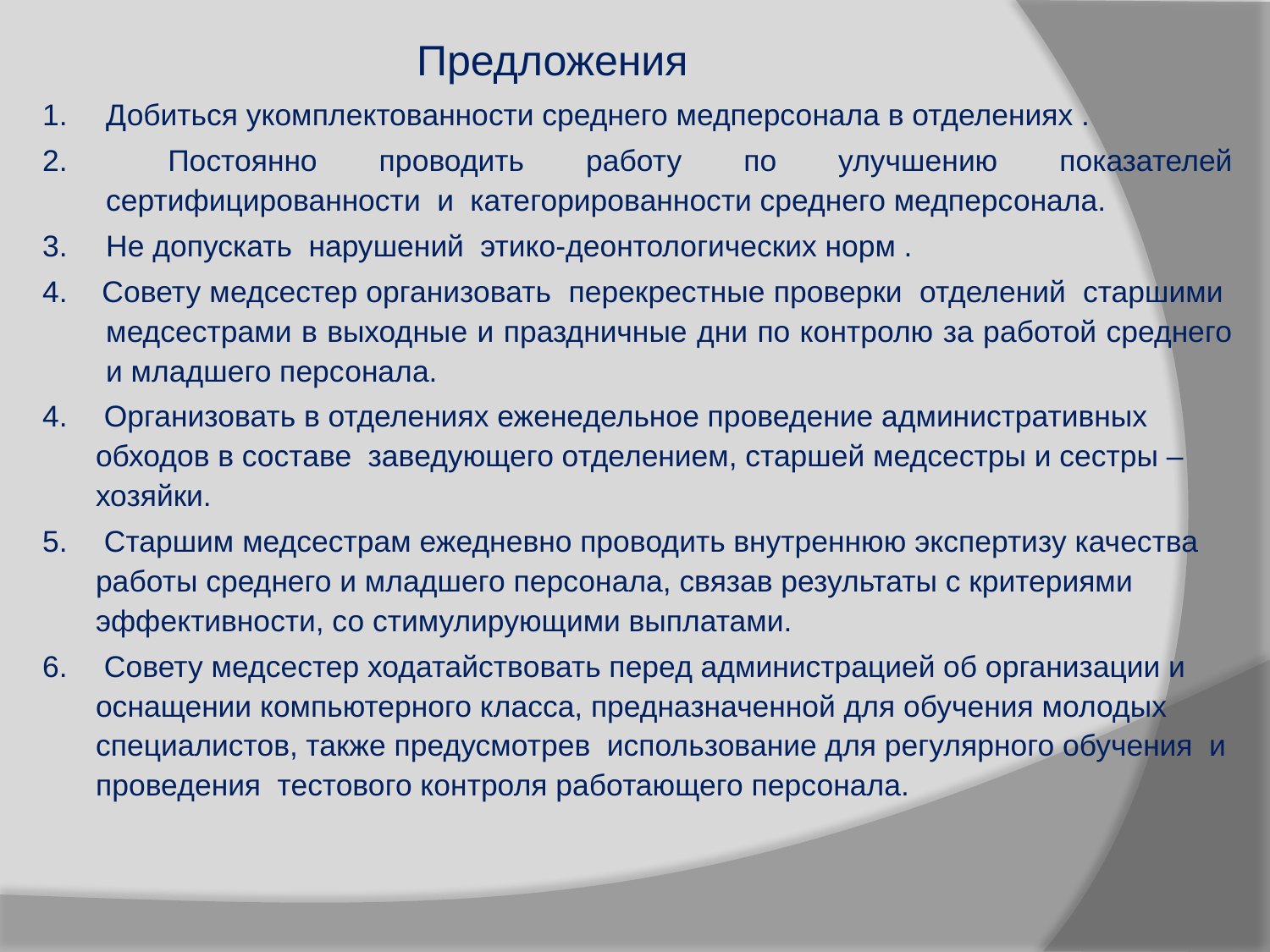

# Предложения
Добиться укомплектованности среднего медперсонала в отделениях .
 Постоянно проводить работу по улучшению показателей сертифицированности  и  категорированности среднего медперсонала.
Не допускать  нарушений  этико-деонтологических норм .
4.    Совету медсестер организовать  перекрестные проверки  отделений  старшими  медсестрами в выходные и праздничные дни по контролю за работой среднего и младшего персонала.
 Организовать в отделениях еженедельное проведение административных обходов в составе  заведующего отделением, старшей медсестры и сестры –хозяйки.
 Старшим медсестрам ежедневно проводить внутреннюю экспертизу качества работы среднего и младшего персонала, связав результаты с критериями эффективности, со стимулирующими выплатами.
 Совету медсестер ходатайствовать перед администрацией об организации и оснащении компьютерного класса, предназначенной для обучения молодых специалистов, также предусмотрев  использование для регулярного обучения  и проведения  тестового контроля работающего персонала.